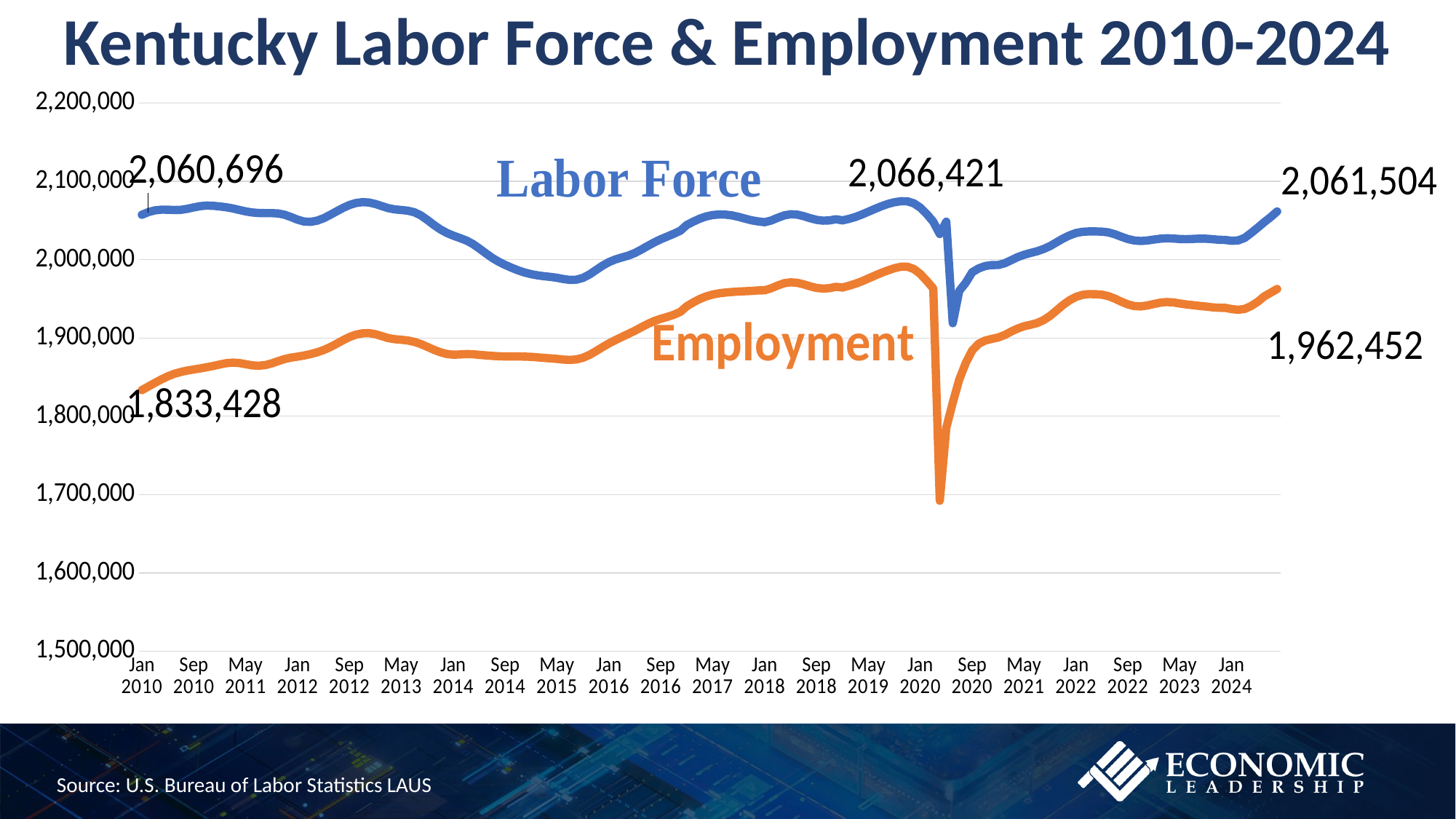

Kentucky Labor Force & Employment 2010-2024

### Chart

| Category | Labor Force | Employment |
|---|---|---|
| Jan
2010 | 2057265.0 | 1833428.0 |
| Feb
2010 | 2060696.0 | 1838044.0 |
| Mar
2010 | 2062897.0 | 1842725.0 |
| Apr
2010 | 2063774.0 | 1847055.0 |
| May
2010 | 2063716.0 | 1851019.0 |
| Jun
2010 | 2063356.0 | 1854264.0 |
| Jul
2010 | 2063585.0 | 1856614.0 |
| Aug
2010 | 2064904.0 | 1858381.0 |
| Sep
2010 | 2066702.0 | 1859754.0 |
| Oct
2010 | 2068269.0 | 1861137.0 |
| Nov
2010 | 2069007.0 | 1862657.0 |
| Dec
2010 | 2068709.0 | 1864297.0 |
| Jan
2011 | 2067917.0 | 1866158.0 |
| Feb
2011 | 2066889.0 | 1867770.0 |
| Mar
2011 | 2065391.0 | 1868492.0 |
| Apr
2011 | 2063457.0 | 1867982.0 |
| May
2011 | 2061619.0 | 1866520.0 |
| Jun
2011 | 2060245.0 | 1865052.0 |
| Jul
2011 | 2059549.0 | 1864549.0 |
| Aug
2011 | 2059402.0 | 1865360.0 |
| Sep
2011 | 2059397.0 | 1867511.0 |
| Oct
2011 | 2058960.0 | 1870409.0 |
| Nov
2011 | 2057306.0 | 1873049.0 |
| Dec
2011 | 2054336.0 | 1874902.0 |
| Jan
2012 | 2050998.0 | 1876189.0 |
| Feb
2012 | 2048659.0 | 1877591.0 |
| Mar
2012 | 2048252.0 | 1879434.0 |
| Apr
2012 | 2049721.0 | 1881638.0 |
| May
2012 | 2052837.0 | 1884530.0 |
| Jun
2012 | 2057041.0 | 1888219.0 |
| Jul
2012 | 2061588.0 | 1892555.0 |
| Aug
2012 | 2065968.0 | 1897095.0 |
| Sep
2012 | 2069786.0 | 1901222.0 |
| Oct
2012 | 2072317.0 | 1904250.0 |
| Nov
2012 | 2073384.0 | 1905934.0 |
| Dec
2012 | 2072953.0 | 1906182.0 |
| Jan
2013 | 2071047.0 | 1904810.0 |
| Feb
2013 | 2068320.0 | 1902317.0 |
| Mar
2013 | 2065701.0 | 1899808.0 |
| Apr
2013 | 2064135.0 | 1898417.0 |
| May
2013 | 2063352.0 | 1897711.0 |
| Jun
2013 | 2062469.0 | 1896774.0 |
| Jul
2013 | 2060497.0 | 1894998.0 |
| Aug
2013 | 2056498.0 | 1892207.0 |
| Sep
2013 | 2050680.0 | 1888658.0 |
| Oct
2013 | 2044372.0 | 1884947.0 |
| Nov
2013 | 2038670.0 | 1881766.0 |
| Dec
2013 | 2034084.0 | 1879552.0 |
| Jan
2014 | 2030616.0 | 1878659.0 |
| Feb
2014 | 2027674.0 | 1878905.0 |
| Mar
2014 | 2024499.0 | 1879447.0 |
| Apr
2014 | 2020074.0 | 1879242.0 |
| May
2014 | 2014317.0 | 1878442.0 |
| Jun
2014 | 2008207.0 | 1877753.0 |
| Jul
2014 | 2002336.0 | 1877122.0 |
| Aug
2014 | 1997344.0 | 1876646.0 |
| Sep
2014 | 1993235.0 | 1876403.0 |
| Oct
2014 | 1989610.0 | 1876386.0 |
| Nov
2014 | 1986279.0 | 1876349.0 |
| Dec
2014 | 1983555.0 | 1876205.0 |
| Jan
2015 | 1981477.0 | 1875886.0 |
| Feb
2015 | 1979937.0 | 1875247.0 |
| Mar
2015 | 1978823.0 | 1874526.0 |
| Apr
2015 | 1977936.0 | 1873917.0 |
| May
2015 | 1976817.0 | 1873250.0 |
| Jun
2015 | 1975226.0 | 1872397.0 |
| Jul
2015 | 1974094.0 | 1871994.0 |
| Aug
2015 | 1974414.0 | 1872627.0 |
| Sep
2015 | 1976725.0 | 1874730.0 |
| Oct
2015 | 1981083.0 | 1878391.0 |
| Nov
2015 | 1986651.0 | 1883128.0 |
| Dec
2015 | 1992217.0 | 1888233.0 |
| Jan
2016 | 1996889.0 | 1893069.0 |
| Feb
2016 | 2000307.0 | 1897358.0 |
| Mar
2016 | 2002784.0 | 1901323.0 |
| Apr
2016 | 2005178.0 | 1905194.0 |
| May
2016 | 2008503.0 | 1909307.0 |
| Jun
2016 | 2012869.0 | 1913680.0 |
| Jul
2016 | 2017591.0 | 1917963.0 |
| Aug
2016 | 2022067.0 | 1921669.0 |
| Sep
2016 | 2026061.0 | 1924543.0 |
| Oct
2016 | 2029535.0 | 1926913.0 |
| Nov
2016 | 2033028.0 | 1929665.0 |
| Dec
2016 | 2036870.0 | 1933310.0 |
| Jan
2017 | 2044263.0 | 1940528.0 |
| Feb
2017 | 2048540.0 | 1945461.0 |
| Mar
2017 | 2052277.0 | 1949728.0 |
| Apr
2017 | 2055149.0 | 1953059.0 |
| May
2017 | 2056962.0 | 1955520.0 |
| Jun
2017 | 2057642.0 | 1957047.0 |
| Jul
2017 | 2057506.0 | 1958016.0 |
| Aug
2017 | 2056456.0 | 1958734.0 |
| Sep
2017 | 2054594.0 | 1959273.0 |
| Oct
2017 | 2052327.0 | 1959688.0 |
| Nov
2017 | 2050175.0 | 1960040.0 |
| Dec
2017 | 2048835.0 | 1960723.0 |
| Jan
2018 | 2047780.0 | 1960863.0 |
| Feb
2018 | 2049893.0 | 1963395.0 |
| Mar
2018 | 2053343.0 | 1966889.0 |
| Apr
2018 | 2056434.0 | 1969875.0 |
| May
2018 | 2057893.0 | 1971050.0 |
| Jun
2018 | 2057555.0 | 1970474.0 |
| Jul
2018 | 2055583.0 | 1968482.0 |
| Aug
2018 | 2052969.0 | 1965952.0 |
| Sep
2018 | 2050784.0 | 1963906.0 |
| Oct
2018 | 2049774.0 | 1963087.0 |
| Nov
2018 | 2050090.0 | 1963589.0 |
| Dec
2018 | 2051604.0 | 1965310.0 |
| Jan
2019 | 2050101.0 | 1964394.0 |
| Feb
2019 | 2052056.0 | 1966713.0 |
| Mar
2019 | 2054461.0 | 1969261.0 |
| Apr
2019 | 2057626.0 | 1972381.0 |
| May
2019 | 2061179.0 | 1975991.0 |
| Jun
2019 | 2064783.0 | 1979673.0 |
| Jul
2019 | 2068201.0 | 1983152.0 |
| Aug
2019 | 2071087.0 | 1986225.0 |
| Sep
2019 | 2073275.0 | 1989043.0 |
| Oct
2019 | 2074564.0 | 1990910.0 |
| Nov
2019 | 2074486.0 | 1990989.0 |
| Dec
2019 | 2071901.0 | 1988038.0 |
| Jan
2020 | 2066421.0 | 1981737.0 |
| Feb
2020 | 2058143.0 | 1972760.0 |
| Mar
2020 | 2048349.0 | 1963215.0 |
| Apr
2020 | 2032709.0 | 1692011.0 |
| May
2020 | 2048486.0 | 1785309.0 |
| Jun
2020 | 1918790.0 | 1817305.0 |
| Jul
2020 | 1960031.0 | 1846744.0 |
| Aug
2020 | 1970405.0 | 1867976.0 |
| Sep
2020 | 1983930.0 | 1884066.0 |
| Oct
2020 | 1988818.0 | 1892674.0 |
| Nov
2020 | 1991840.0 | 1896733.0 |
| Dec
2020 | 1993090.0 | 1898737.0 |
| Jan
2021 | 1993172.0 | 1900590.0 |
| Feb
2021 | 1995342.0 | 1903727.0 |
| Mar
2021 | 1999193.0 | 1908102.0 |
| Apr
2021 | 2003198.0 | 1912009.0 |
| May
2021 | 2006189.0 | 1914971.0 |
| Jun
2021 | 2008577.0 | 1916836.0 |
| Jul
2021 | 2010660.0 | 1919010.0 |
| Aug
2021 | 2013575.0 | 1922807.0 |
| Sep
2021 | 2017319.0 | 1928235.0 |
| Oct
2021 | 2022153.0 | 1935092.0 |
| Nov
2021 | 2026890.0 | 1942105.0 |
| Dec
2021 | 2030987.0 | 1948072.0 |
| Jan
2022 | 2033990.0 | 1952407.0 |
| Feb
2022 | 2035543.0 | 1955058.0 |
| Mar
2022 | 2035992.0 | 1955994.0 |
| Apr
2022 | 2036013.0 | 1955895.0 |
| May
2022 | 2035767.0 | 1955197.0 |
| Jun
2022 | 2034749.0 | 1953433.0 |
| Jul
2022 | 2032389.0 | 1950164.0 |
| Aug
2022 | 2029199.0 | 1946239.0 |
| Sep
2022 | 2026303.0 | 1942852.0 |
| Oct
2022 | 2024447.0 | 1940730.0 |
| Nov
2022 | 2023806.0 | 1940305.0 |
| Dec
2022 | 2024429.0 | 1941516.0 |
| Jan
2023 | 2025618.0 | 1943386.0 |
| Feb
2023 | 2026758.0 | 1945075.0 |
| Mar
2023 | 2027214.0 | 1945839.0 |
| Apr
2023 | 2026954.0 | 1945406.0 |
| May
2023 | 2026326.0 | 1944048.0 |
| Jun
202 | 2026138.0 | 1942813.0 |
| Jul
2023 | 2026473.0 | 1941872.0 |
| Aug
2023 | 2026791.0 | 1940929.0 |
| Sep
2023 | 2026766.0 | 1940103.0 |
| Oct
2023 | 2026132.0 | 1939138.0 |
| Nov
2023 | 2025391.0 | 1938548.0 |
| Dec
2023 | 2025169.0 | 1938465.0 |
| Jan
2024 | 2024029.0 | 1936875.0 |
| Feb
20234 | 2024570.0 | 1935984.0 |
| Mar
2024 | 2027737.0 | 1937056.0 |
| Apr
2024 | 2033964.0 | 1940774.0 |
| May 2024 | 2040737.0 | 1946107.0 |
| June 2024 | 2047726.0 | 1952955.0 |
| July 2024 | 2054175.0 | 1957733.0 |
| August 2024 | 2061504.0 | 1962452.0 |
Source: U.S. Bureau of Labor Statistics LAUS